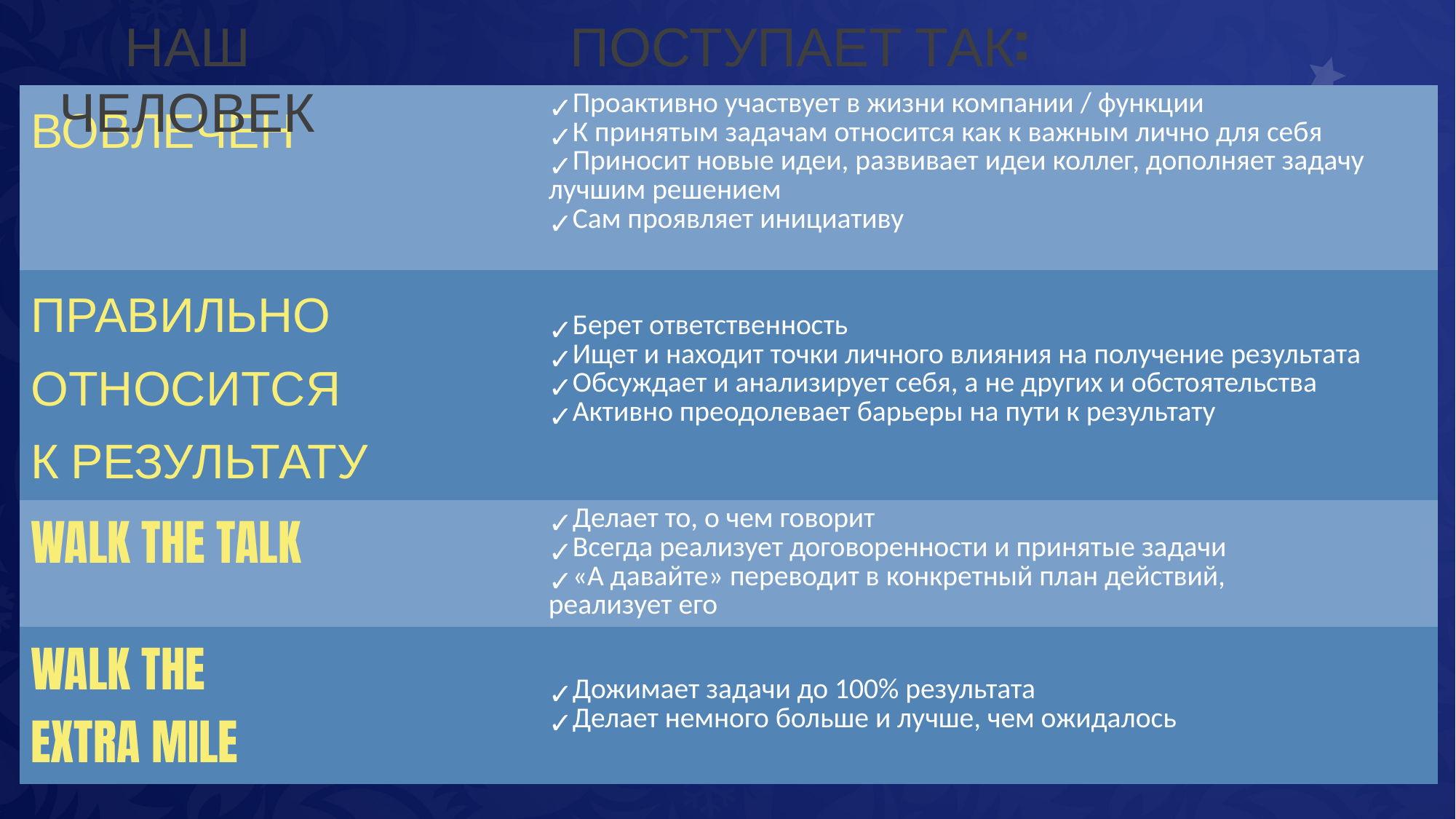

НАШ ЧЕЛОВЕК
ПОСТУПАЕТ ТАК:
| ВОВЛЕЧЕН | Проактивно участвует в жизни компании / функции К принятым задачам относится как к важным лично для себя Приносит новые идеи, развивает идеи коллег, дополняет задачу лучшим решением Сам проявляет инициативу |
| --- | --- |
| ПРАВИЛЬНО ОТНОСИТСЯ К РЕЗУЛЬТАТУ | Берет ответственность Ищет и находит точки личного влияния на получение результата Обсуждает и анализирует себя, а не других и обстоятельства Активно преодолевает барьеры на пути к результату |
| WALK THE TALK | Делает то, о чем говорит Всегда реализует договоренности и принятые задачи «А давайте» переводит в конкретный план действий, реализует его |
| WALK THE EXTRA MILE | Дожимает задачи до 100% результата Делает немного больше и лучше, чем ожидалось |